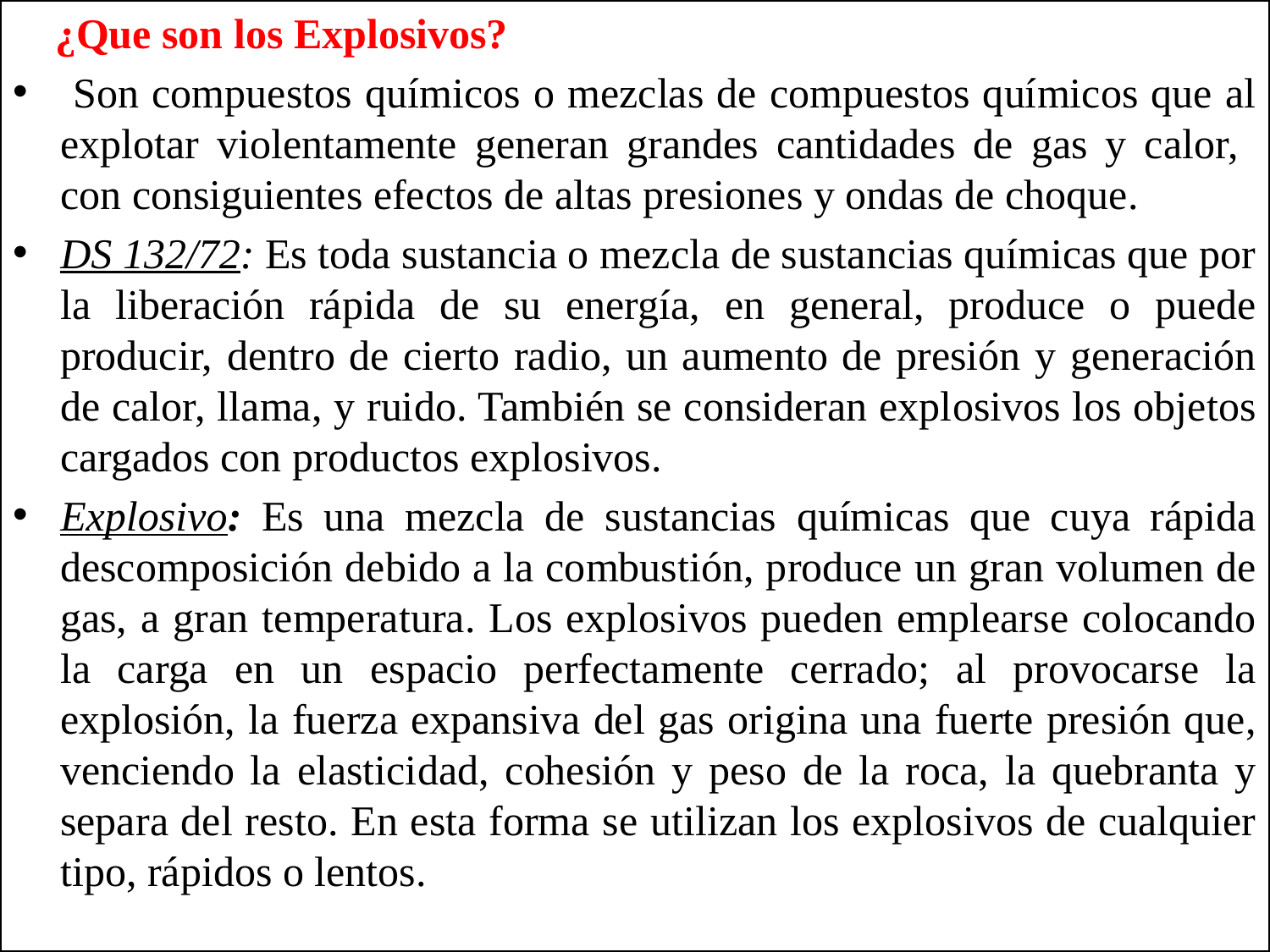

¿Que son los Explosivos?
 Son compuestos químicos o mezclas de compuestos químicos que al explotar violentamente generan grandes cantidades de gas y calor,  con consiguientes efectos de altas presiones y ondas de choque.
DS 132/72: Es toda sustancia o mezcla de sustancias químicas que por la liberación rápida de su energía, en general, produce o puede producir, dentro de cierto radio, un aumento de presión y generación de calor, llama, y ruido. También se consideran explosivos los objetos cargados con productos explosivos.
Explosivo: Es una mezcla de sustancias químicas que cuya rápida descomposición debido a la combustión, produce un gran volumen de gas, a gran temperatura. Los explosivos pueden emplearse colocando la carga en un espacio perfectamente cerrado; al provocarse la explosión, la fuerza expansiva del gas origina una fuerte presión que, venciendo la elasticidad, cohesión y peso de la roca, la quebranta y separa del resto. En esta forma se utilizan los explosivos de cualquier tipo, rápidos o lentos.